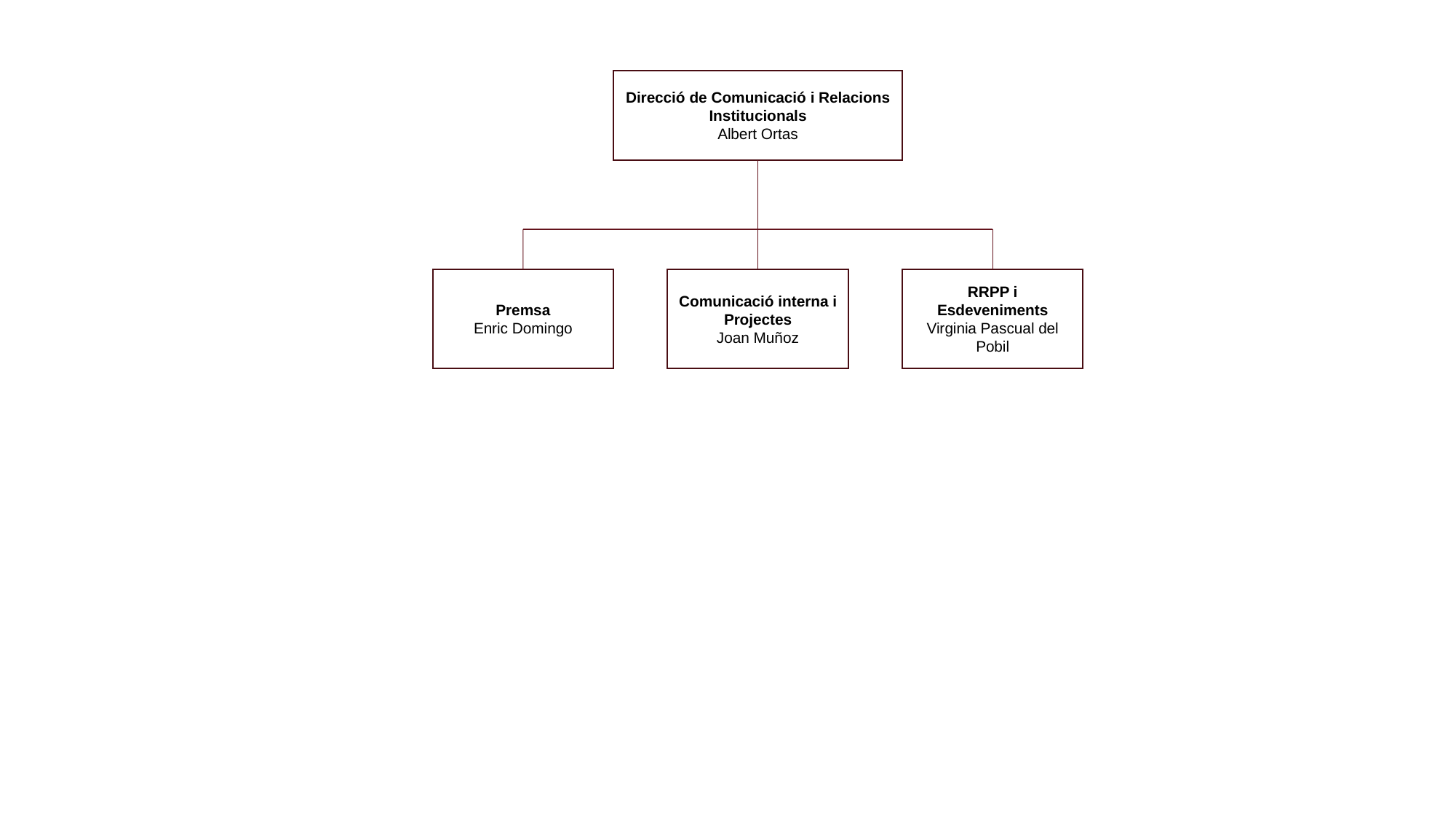

Direcció de Comunicació i Relacions Institucionals
Albert Ortas
Premsa
Enric Domingo
Comunicació interna i Projectes
Joan Muñoz
RRPP i Esdeveniments
Virginia Pascual del Pobil